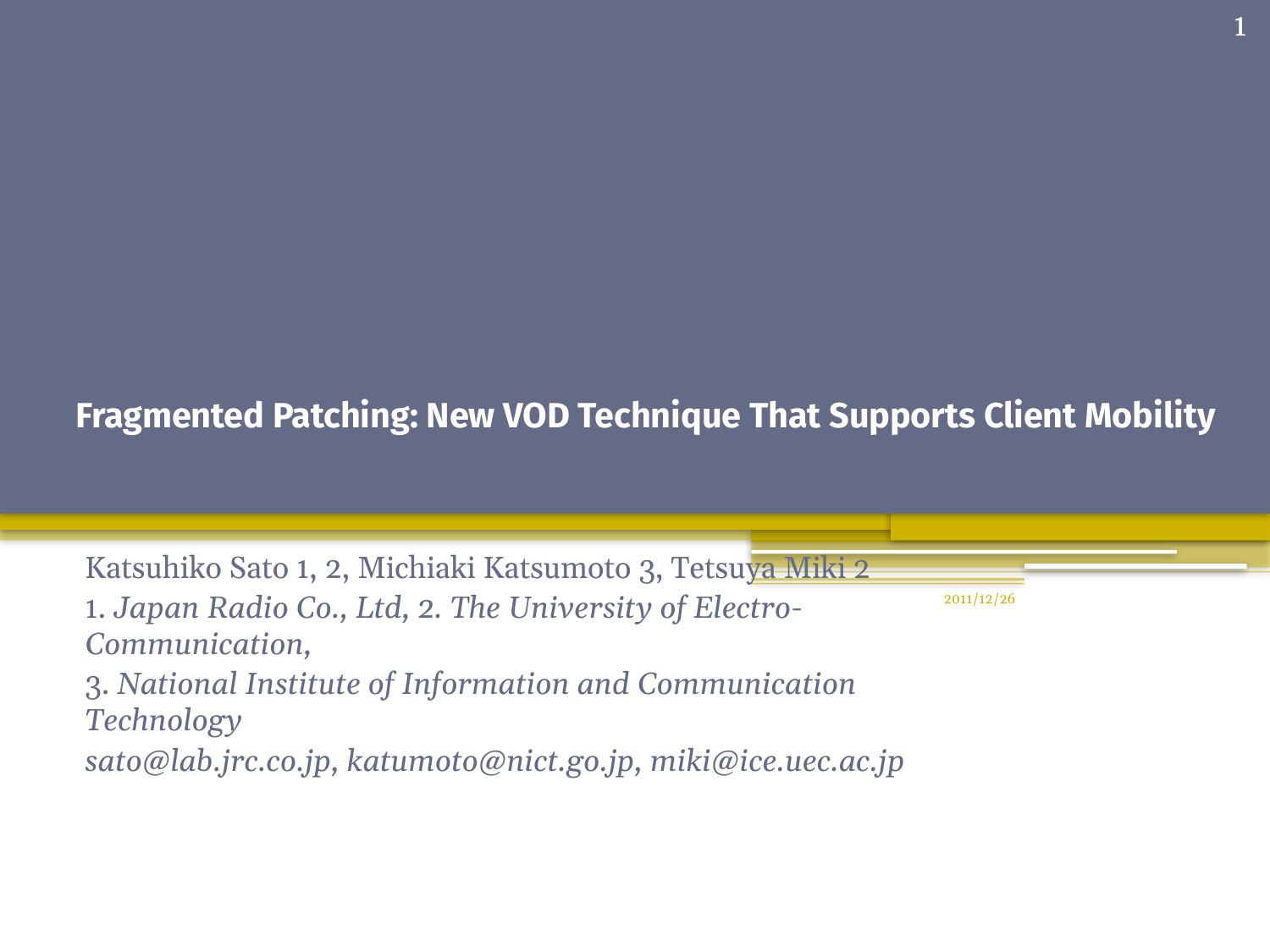

1
# Fragmented Patching: New VOD Technique That Supports Client Mobility
Katsuhiko Sato 1, 2, Michiaki Katsumoto 3, Tetsuya Miki 2
1. Japan Radio Co., Ltd, 2. The University of Electro-Communication,
3. National Institute of Information and Communication Technology
sato@lab.jrc.co.jp, katumoto@nict.go.jp, miki@ice.uec.ac.jp
2011/12/26